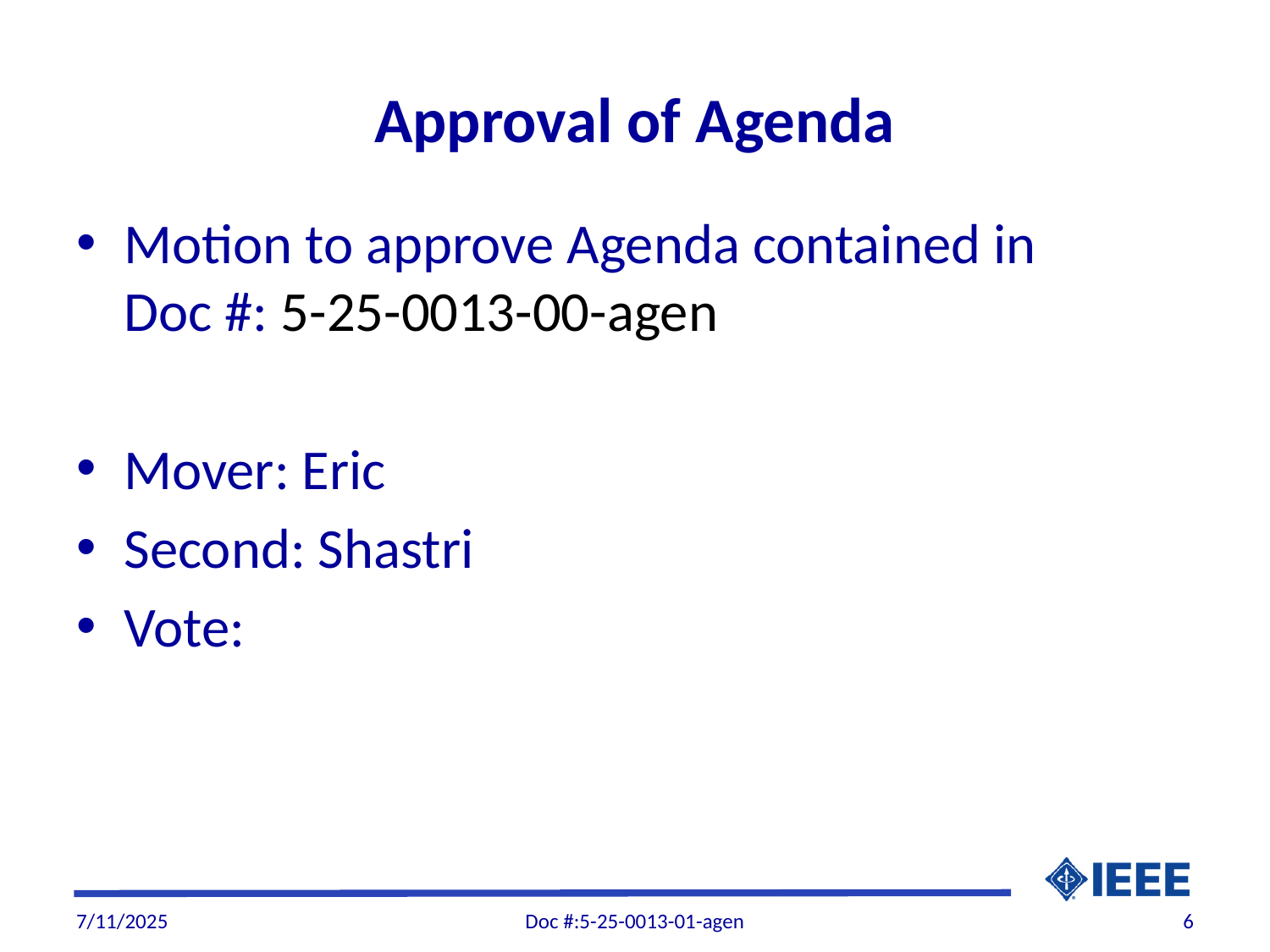

# Approval of Agenda
Motion to approve Agenda contained in Doc #: 5-25-0013-00-agen

Mover: Eric
Second: Shastri
Vote:

7/11/2025
Doc #:5-25-0013-01-agen
6